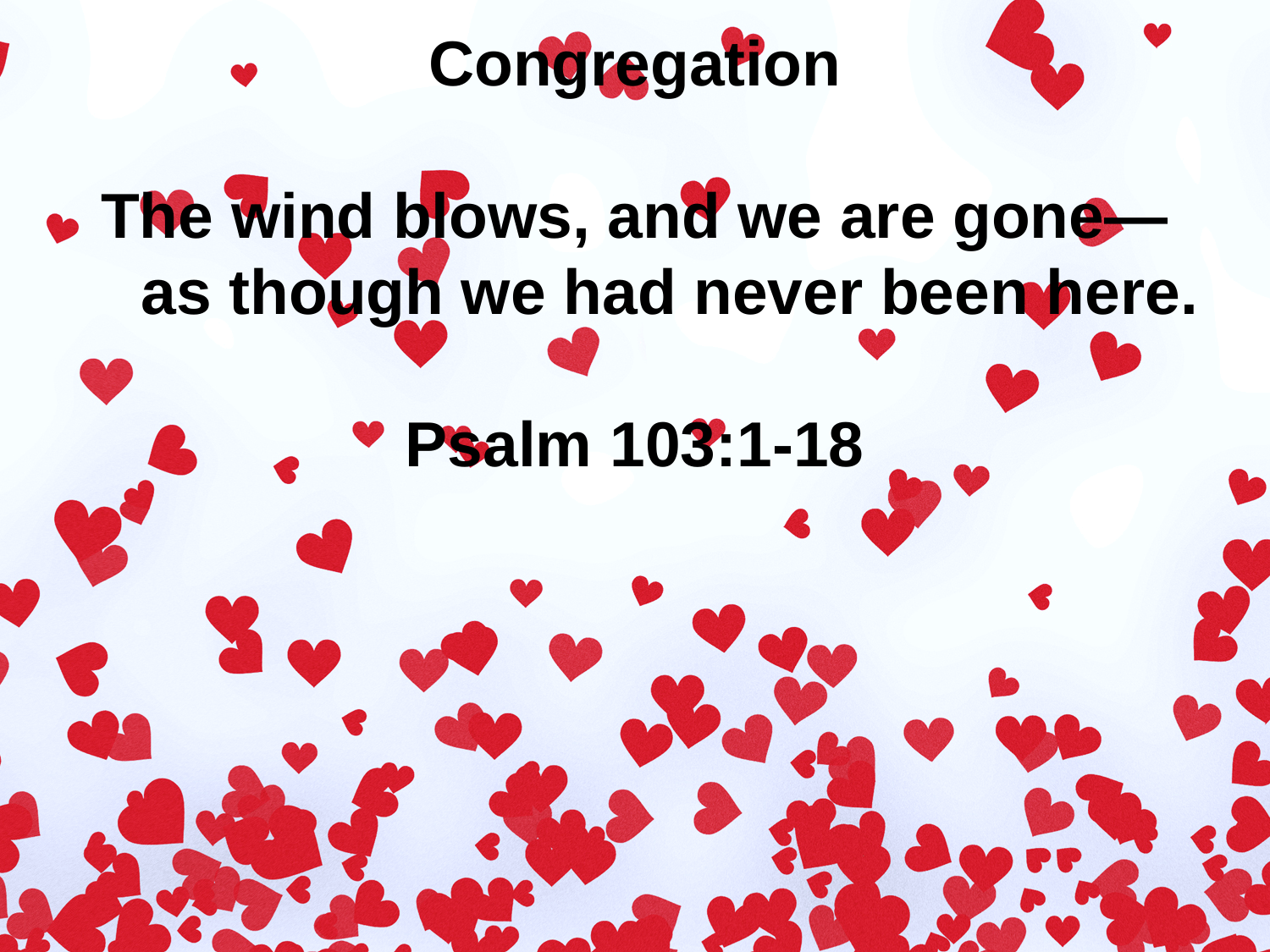

Congregation

The wind blows, and we are gone—
    as though we had never been here.

Psalm 103:1-18